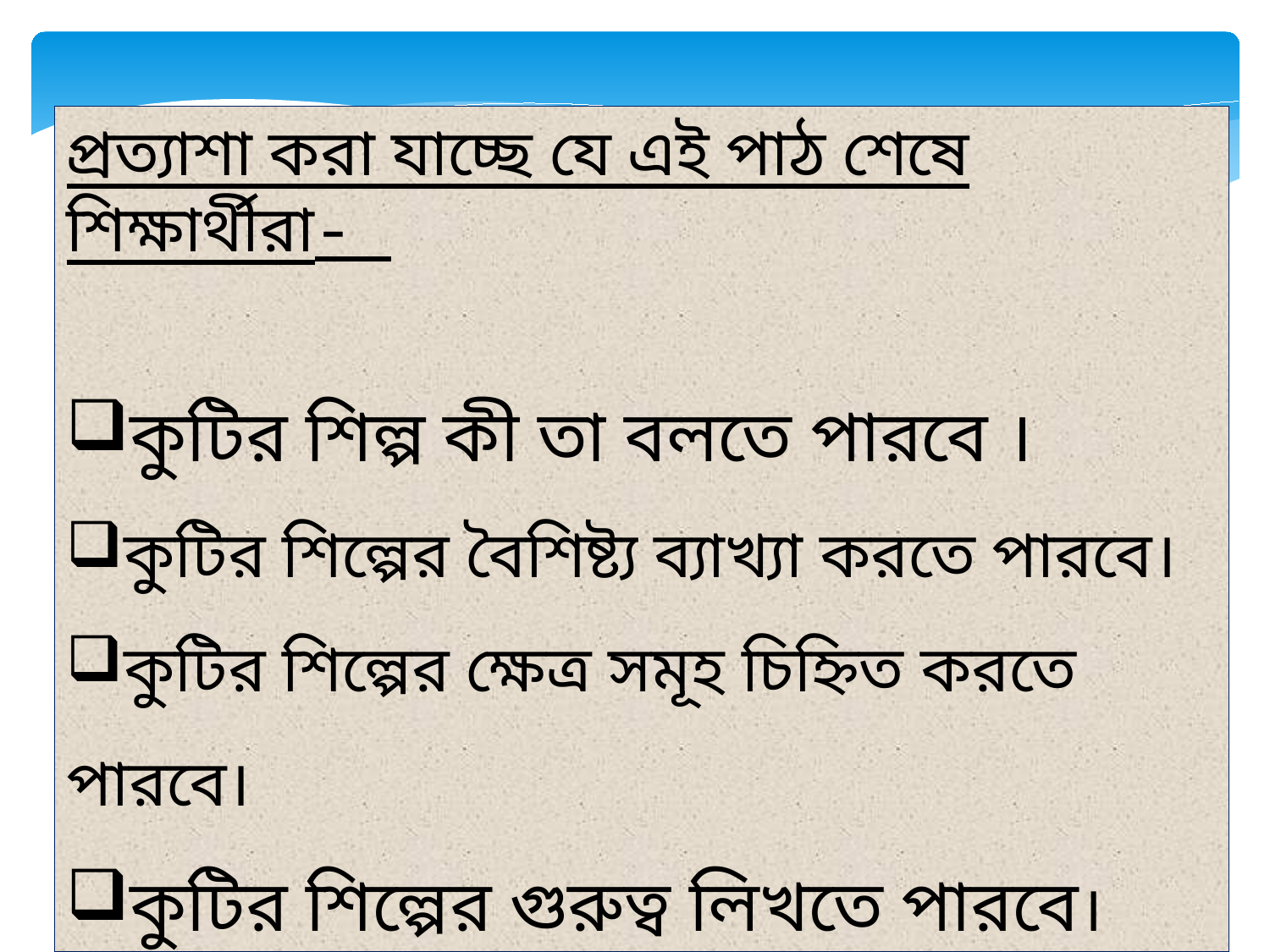

প্রত্যাশা করা যাচ্ছে যে এই পাঠ শেষে শিক্ষার্থীরা-

কুটির শিল্প কী তা বলতে পারবে ।
কুটির শিল্পের বৈশিষ্ট্য ব্যাখ্যা করতে পারবে।
কুটির শিল্পের ক্ষেত্র সমূহ চিহ্নিত করতে পারবে।
কুটির শিল্পের গুরুত্ব লিখতে পারবে।
6